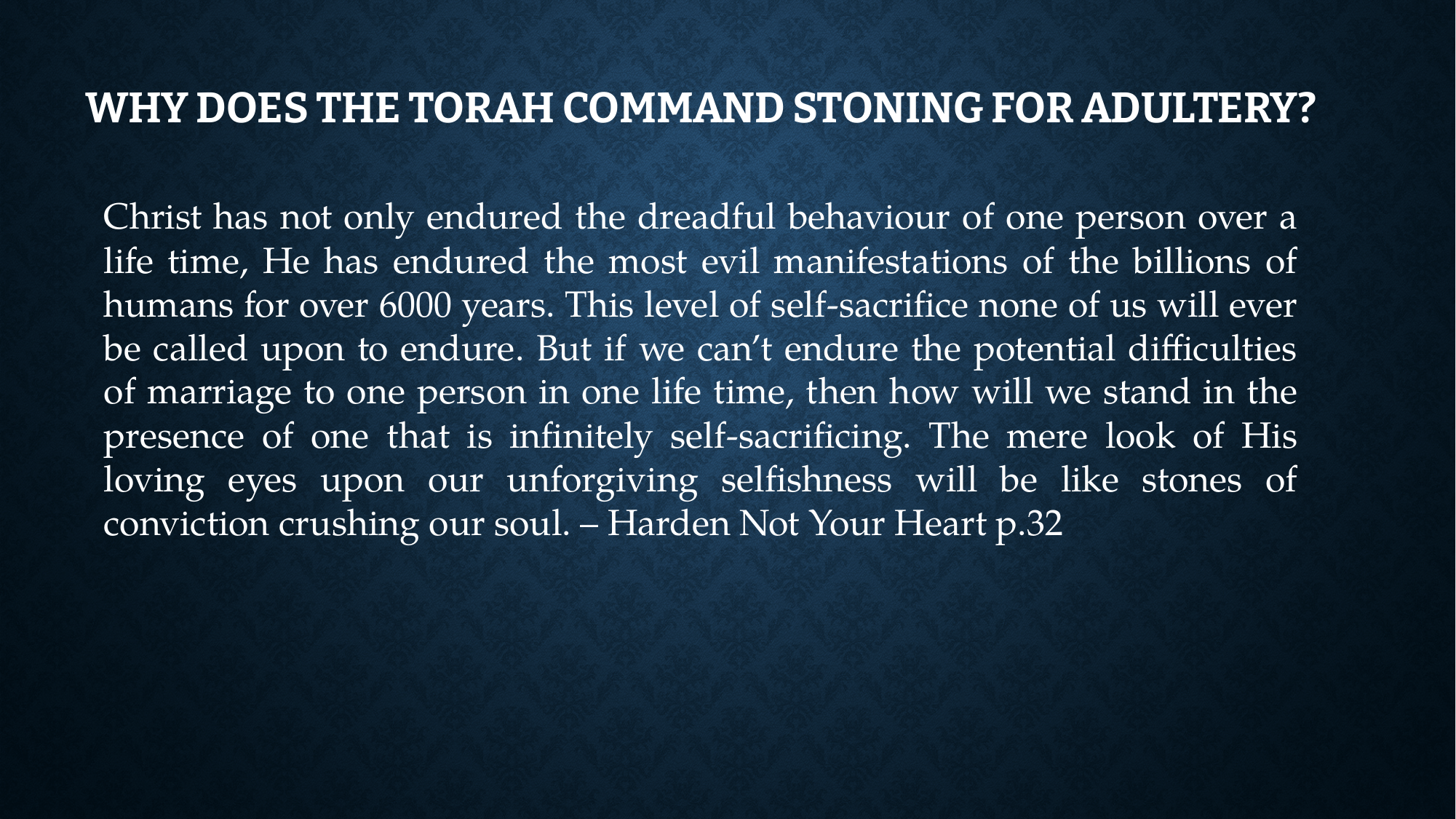

# Why Does the Torah Command Stoning for Adultery?
Christ has not only endured the dreadful behaviour of one person over a life time, He has endured the most evil manifestations of the billions of humans for over 6000 years. This level of self-sacrifice none of us will ever be called upon to endure. But if we can’t endure the potential difficulties of marriage to one person in one life time, then how will we stand in the presence of one that is infinitely self-sacrificing. The mere look of His loving eyes upon our unforgiving selfishness will be like stones of conviction crushing our soul. – Harden Not Your Heart p.32